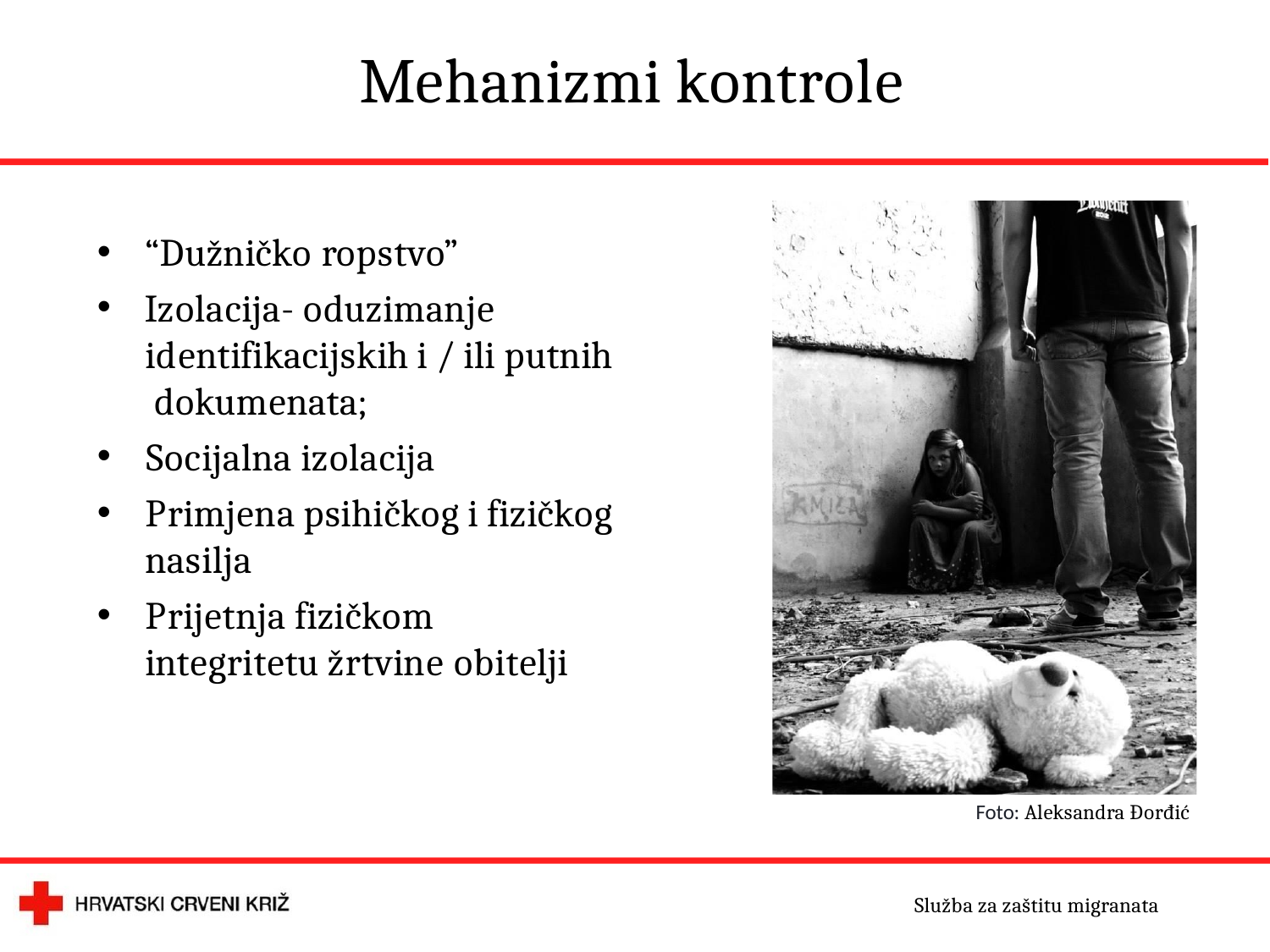

# Mehanizmi kontrole

“Dužničko ropstvo”
Izolacija- oduzimanje  identifikacijskih i / ili putnih  dokumenata;
Socijalna izolacija
Primjena psihičkog i fizičkog
nasilja
Prijetnja fizičkom
integritetu žrtvine obitelji
Foto: Aleksandra Đorđić
Služba za zaštitu migranata